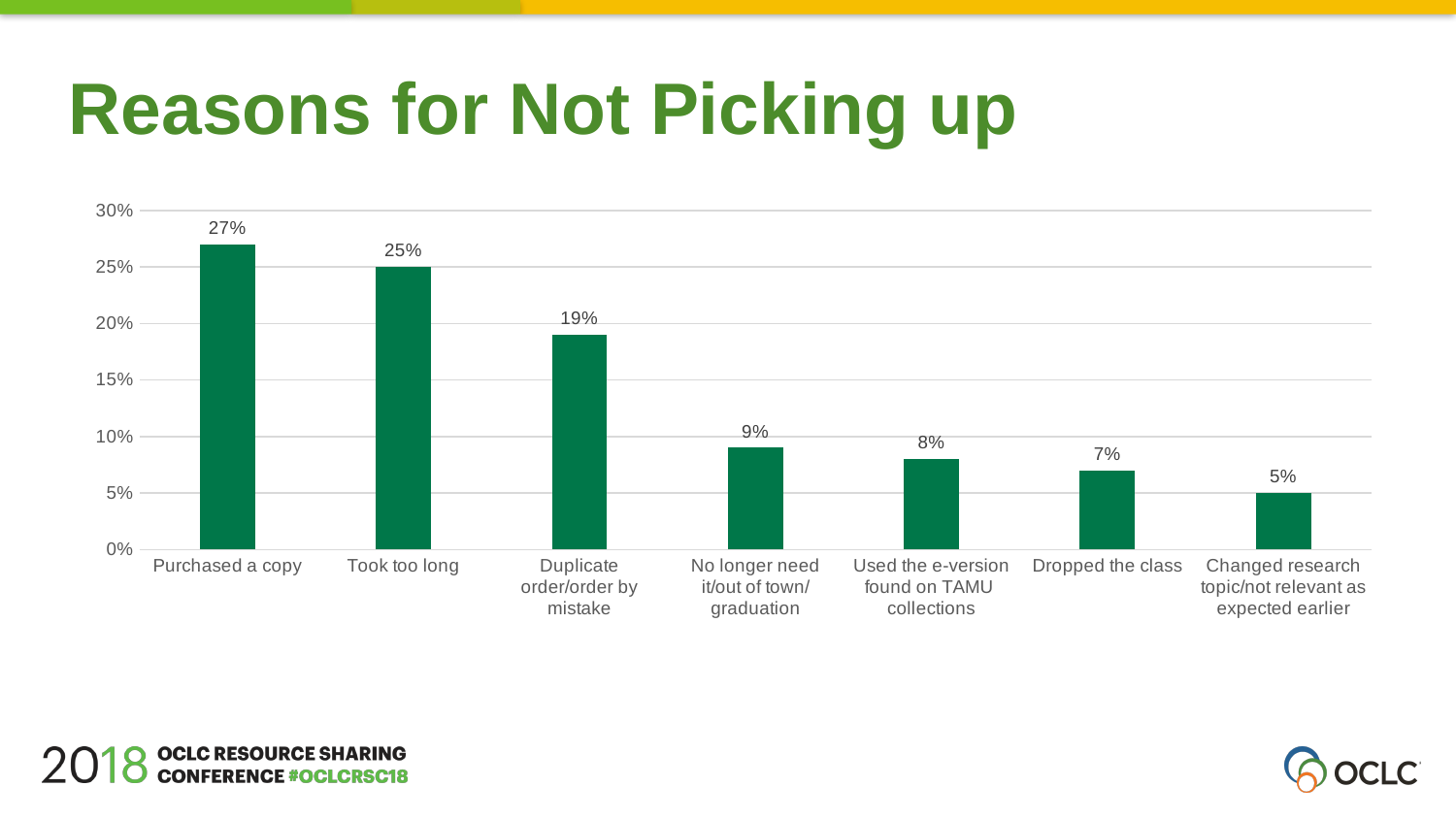

Reasons for Not Picking up

### Chart

| Category |  |
|---|---|
| Purchased a copy | 0.27 |
| Took too long | 0.25 |
| Duplicate order/order by mistake | 0.19 |
| No longer need it/out of town/graduation | 0.09 |
| Used the e-version found on TAMU  collections | 0.08 |
| Dropped the class | 0.07 |
| Changed research topic/not relevant as expected earlier | 0.05 |